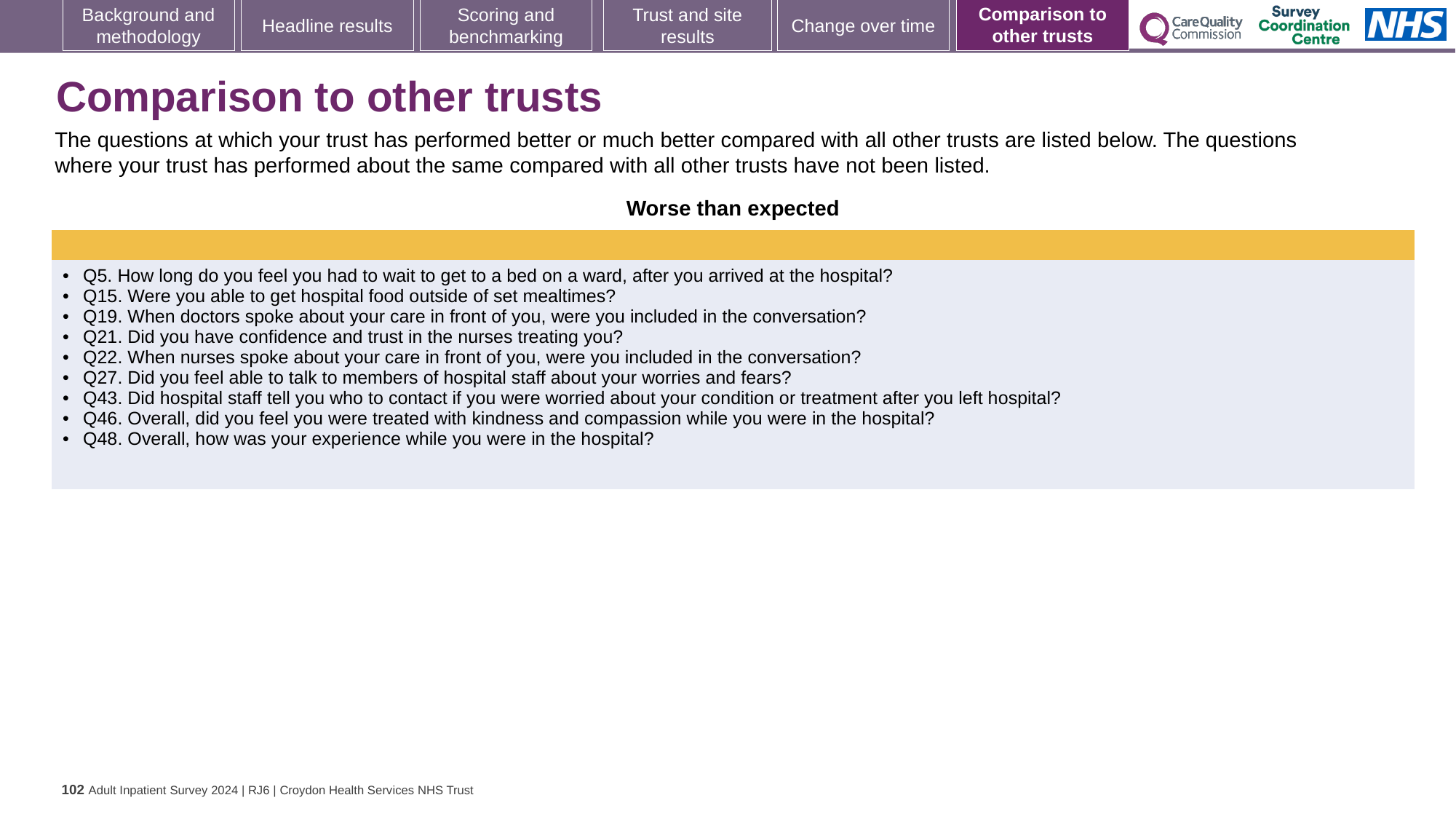

# Comparison to other trusts
The questions at which your trust has performed better or much better compared with all other trusts are listed below. The questions where your trust has performed about the same compared with all other trusts have not been listed.
| Worse than expected |
| --- |
|  |
| Q5. How long do you feel you had to wait to get to a bed on a ward, after you arrived at the hospital? Q15. Were you able to get hospital food outside of set mealtimes? Q19. When doctors spoke about your care in front of you, were you included in the conversation? Q21. Did you have confidence and trust in the nurses treating you? Q22. When nurses spoke about your care in front of you, were you included in the conversation? Q27. Did you feel able to talk to members of hospital staff about your worries and fears? Q43. Did hospital staff tell you who to contact if you were worried about your condition or treatment after you left hospital? Q46. Overall, did you feel you were treated with kindness and compassion while you were in the hospital? Q48. Overall, how was your experience while you were in the hospital? |
102